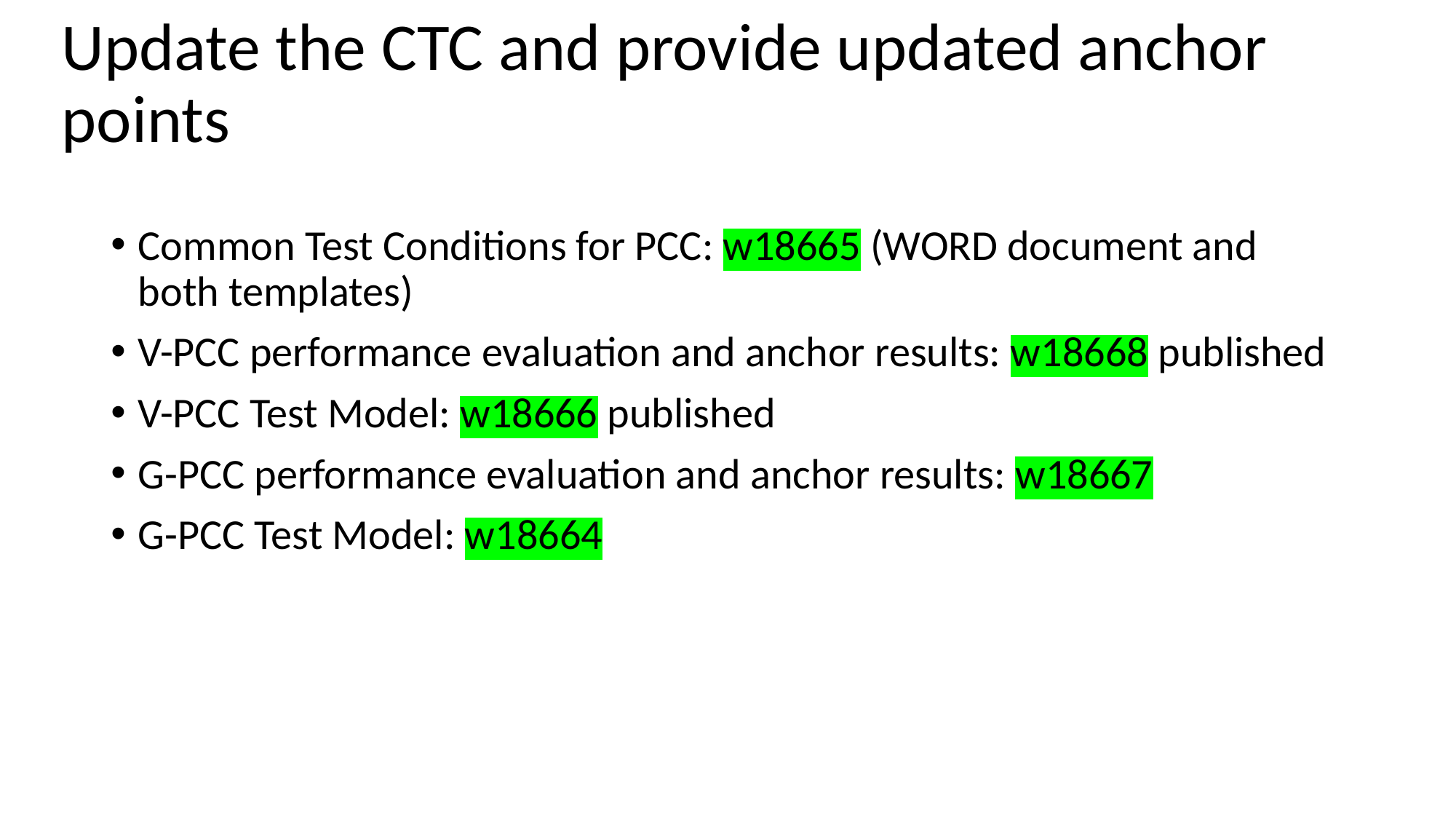

# Update the CTC and provide updated anchor points
Common Test Conditions for PCC: w18665 (WORD document and both templates)
V-PCC performance evaluation and anchor results: w18668 published
V-PCC Test Model: w18666 published
G-PCC performance evaluation and anchor results: w18667
G-PCC Test Model: w18664